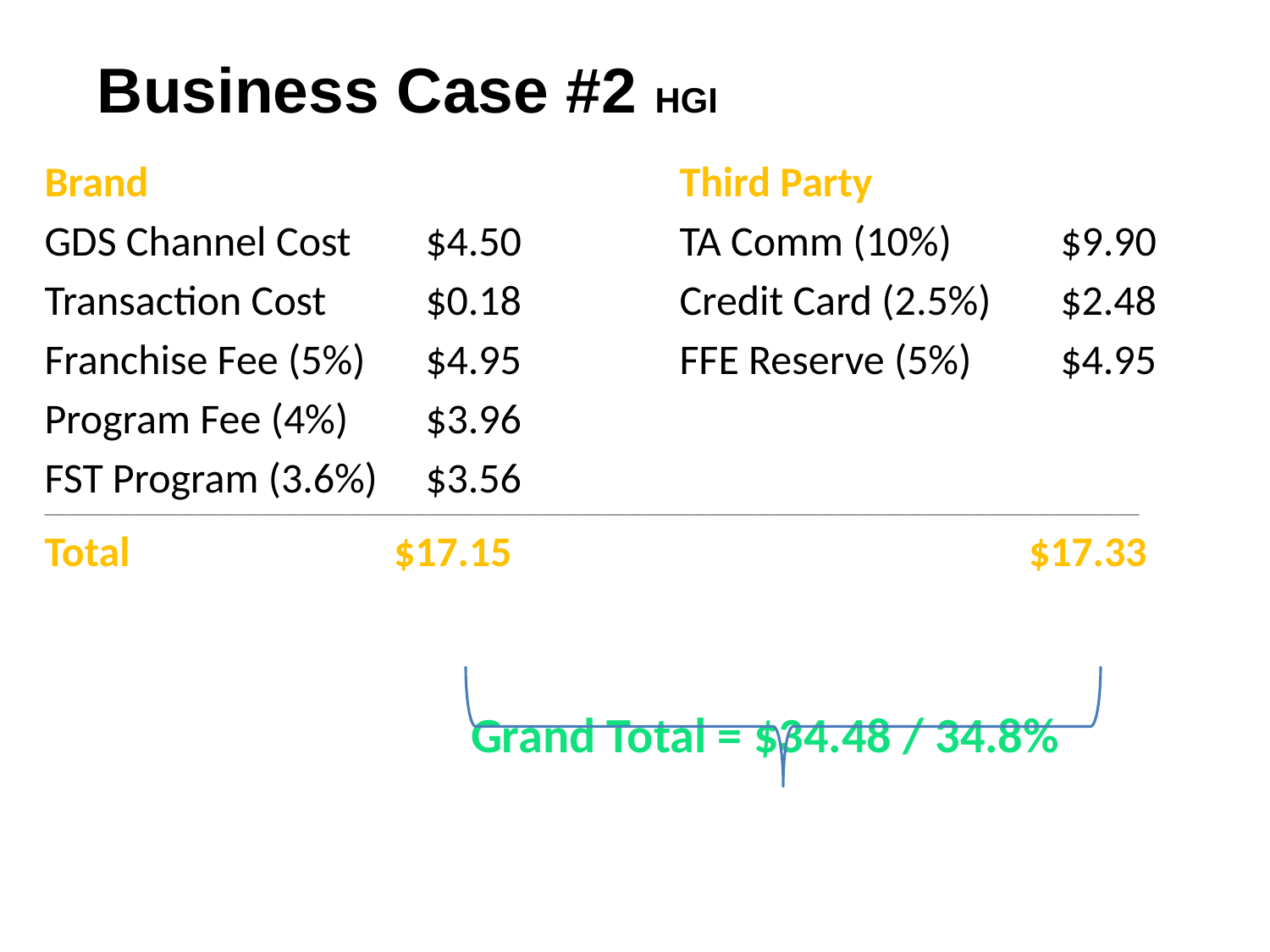

# Business Case #2 HGI
Brand					Third Party
GDS Channel Cost	$4.50		TA Comm (10%)	$9.90
Transaction Cost	$0.18		Credit Card (2.5%)	$2.48
Franchise Fee (5%)	$4.95		FFE Reserve (5%)	$4.95
Program Fee (4%)	$3.96
FST Program (3.6%)	$3.56
_______________________________________________________________________________________________________________________________________________________________________________________________________________
Total		          $17.15				          $17.33

                                      Grand Total = $34.48 / 34.8%